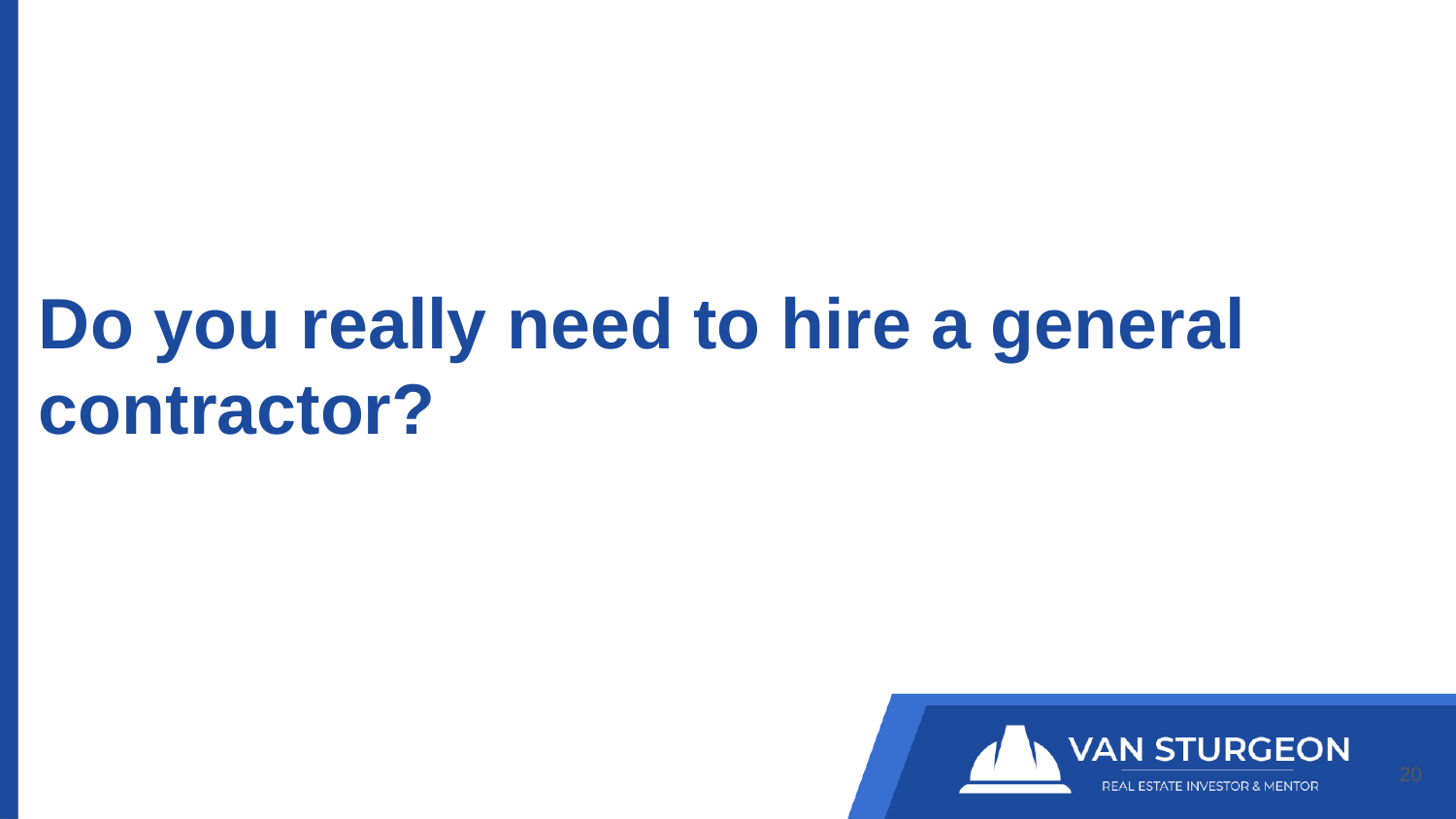

# Do you really need to hire a general contractor?

20